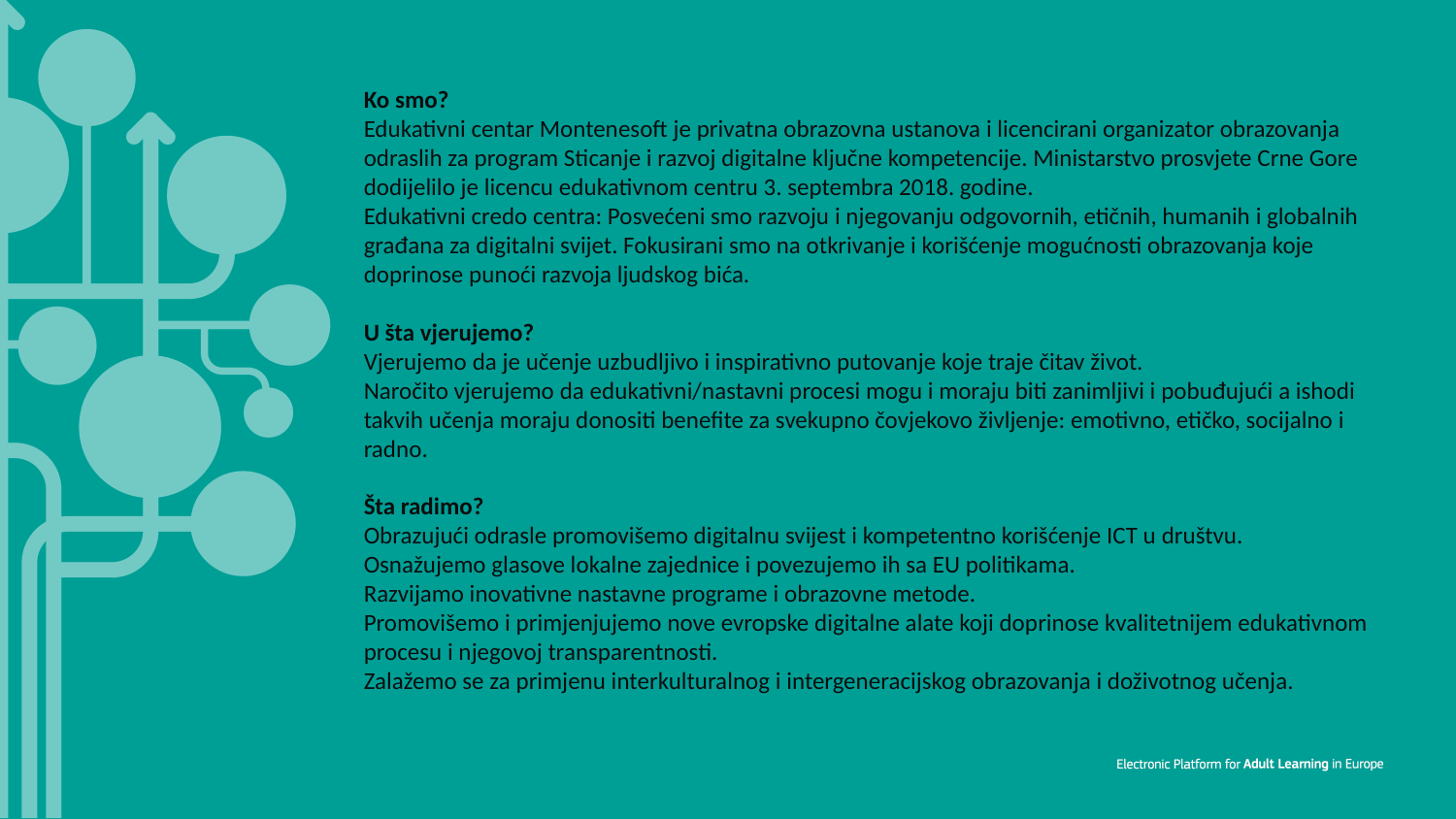

Ko smo?
Edukativni centar Montenesoft je privatna obrazovna ustanova i licencirani organizator obrazovanja odraslih za program Sticanje i razvoj digitalne ključne kompetencije. Ministarstvo prosvjete Crne Gore dodijelilo je licencu edukativnom centru 3. septembra 2018. godine.
Edukativni credo centra: Posvećeni smo razvoju i njegovanju odgovornih, etičnih, humanih i globalnih građana za digitalni svijet. Fokusirani smo na otkrivanje i korišćenje mogućnosti obrazovanja koje doprinose punoći razvoja ljudskog bića.

U šta vjerujemo?
Vjerujemo da je učenje uzbudljivo i inspirativno putovanje koje traje čitav život.
Naročito vjerujemo da edukativni/nastavni procesi mogu i moraju biti zanimljivi i pobuđujući a ishodi takvih učenja moraju donositi benefite za svekupno čovjekovo življenje: emotivno, etičko, socijalno i radno.

Šta radimo?
Obrazujući odrasle promovišemo digitalnu svijest i kompetentno korišćenje ICT u društvu.
Osnažujemo glasove lokalne zajednice i povezujemo ih sa EU politikama.
Razvijamo inovativne nastavne programe i obrazovne metode.
Promovišemo i primjenjujemo nove evropske digitalne alate koji doprinose kvalitetnijem edukativnom procesu i njegovoj transparentnosti.
Zalažemo se za primjenu interkulturalnog i intergeneracijskog obrazovanja i doživotnog učenja.